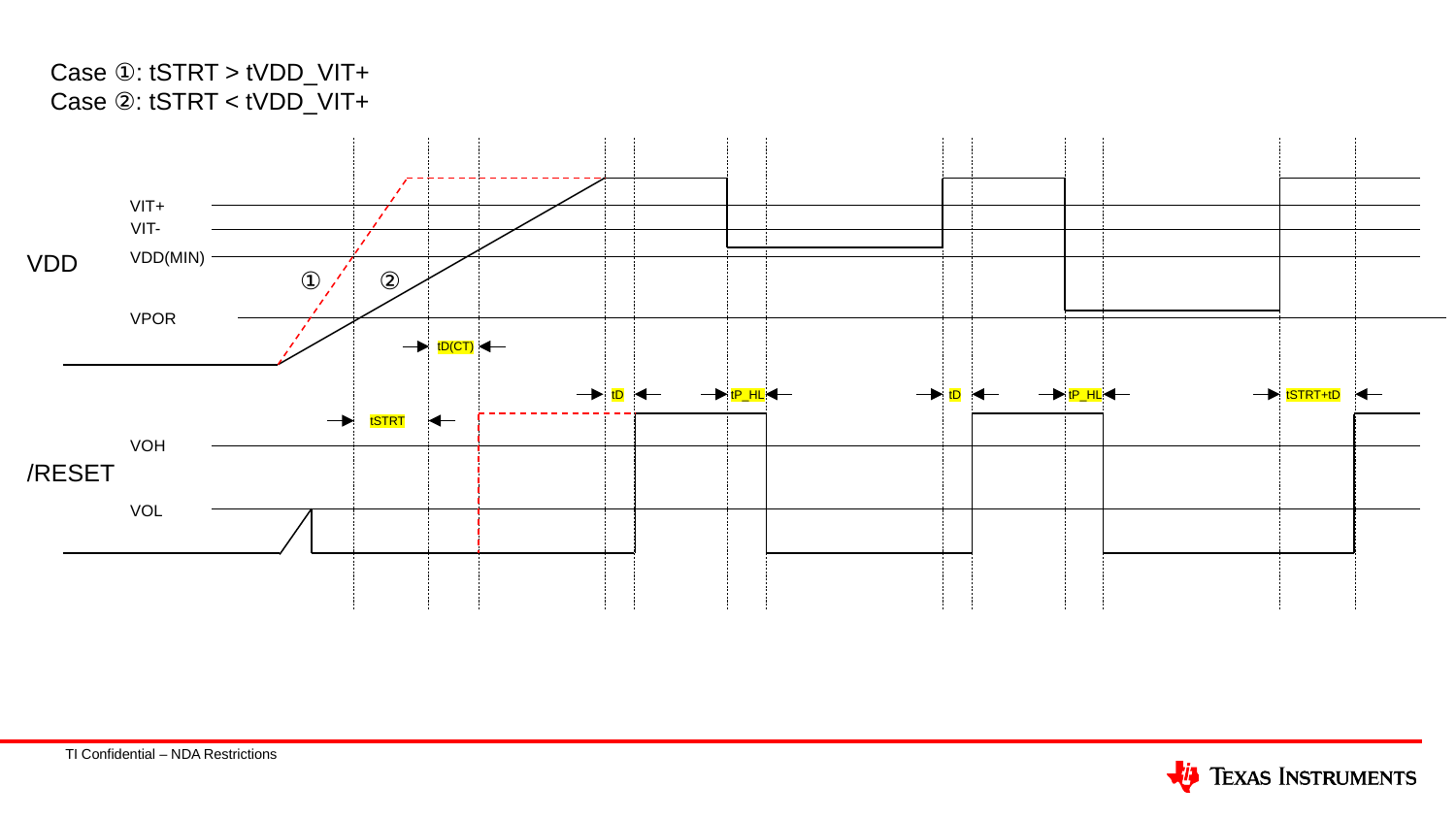

Case ①: tSTRT > tVDD_VIT+
Case ②: tSTRT < tVDD_VIT+
VIT+
VIT-
VDD
VDD(MIN)
①
②
VPOR
tD(CT)
tD
tP_HL
tD
tP_HL
tSTRT+tD
tSTRT
VOH
/RESET
VOL